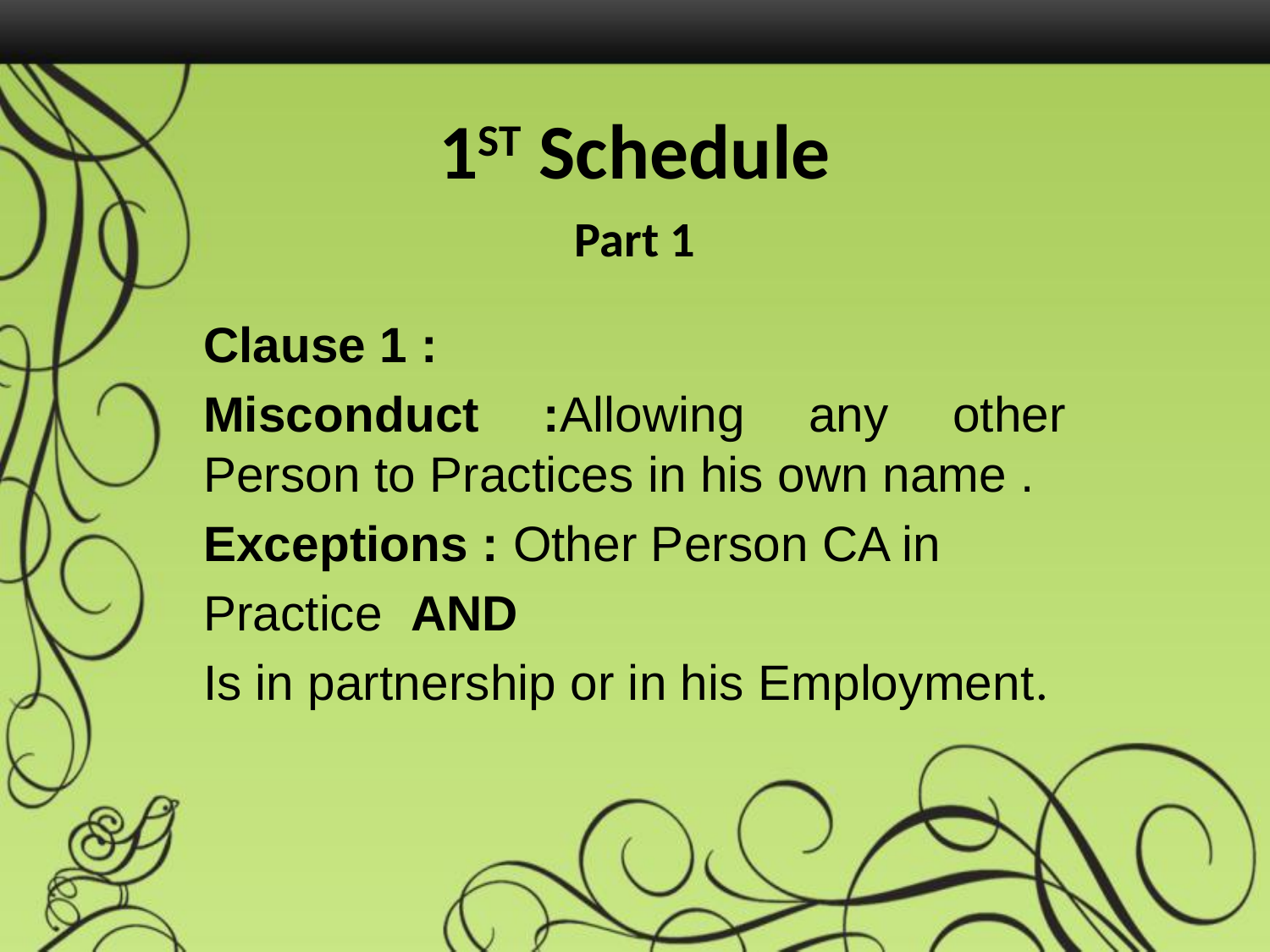

# 1ST Schedule
Part 1
Clause 1 :
Misconduct :Allowing any other Person to Practices in his own name .
Exceptions : Other Person CA in
Practice  AND
Is in partnership or in his Employment.